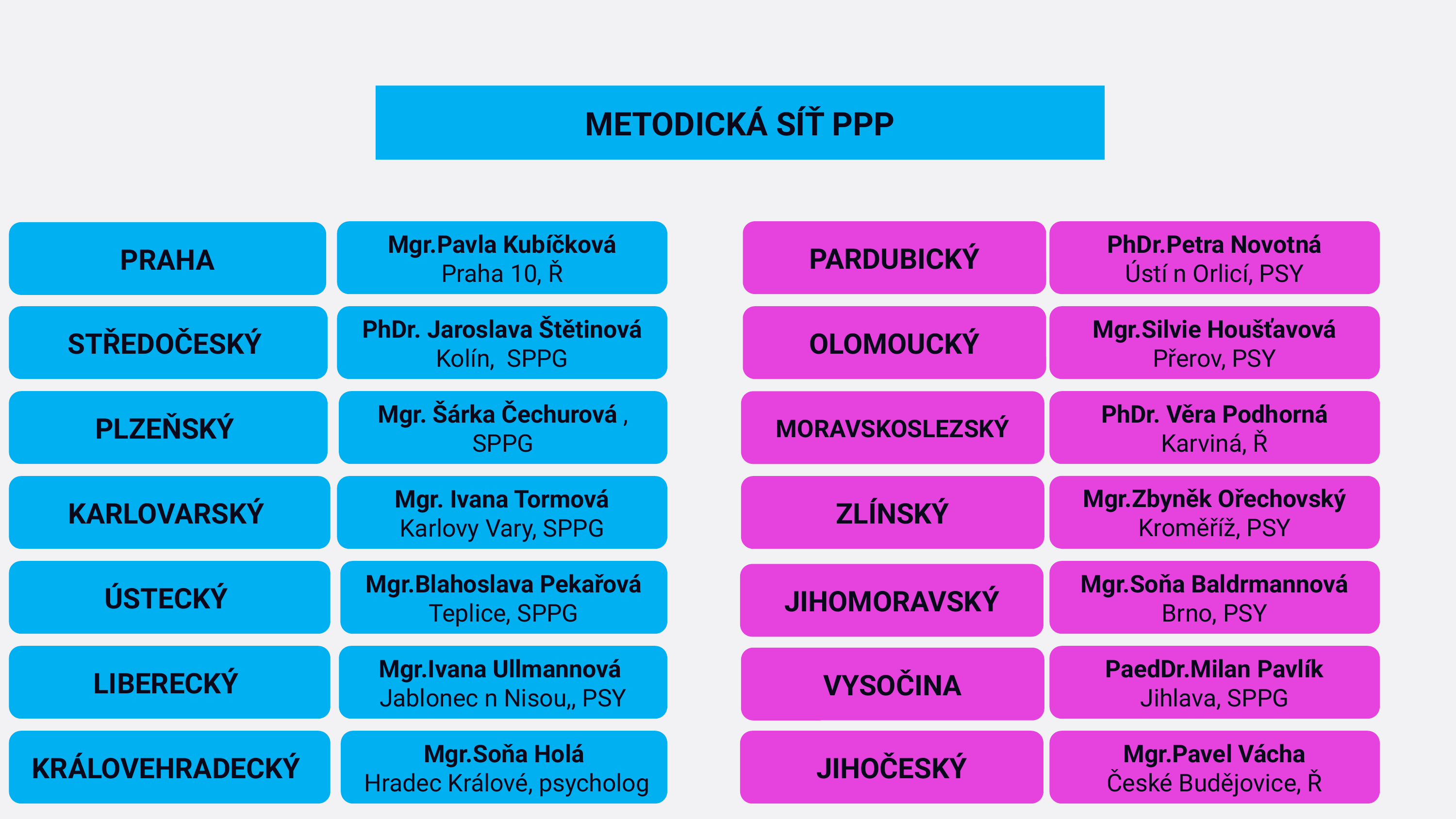

METODICKÁ SÍŤ PPP
PARDUBICKÝ
PhDr.Petra Novotná
Ústí n Orlicí, PSY
Mgr.Pavla Kubíčková
Praha 10, Ř
PRAHA
STŘEDOČESKÝ
PhDr. Jaroslava Štětinová Kolín,  SPPG
OLOMOUCKÝ
Mgr.Silvie Houšťavová
Přerov, PSY
PLZEŇSKÝ
Mgr. Šárka Čechurová , SPPG
PhDr. Věra Podhorná
Karviná, Ř
MORAVSKOSLEZSKÝ
Mgr.Zbyněk Ořechovský
Kroměříž, PSY
KARLOVARSKÝ
Mgr. Ivana Tormová
Karlovy Vary, SPPG
ZLÍNSKÝ
ÚSTECKÝ
Mgr.Blahoslava Pekařová
Teplice, SPPG
Mgr.Soňa Baldrmannová
Brno, PSY
JIHOMORAVSKÝ
LIBERECKÝ
Mgr.Ivana Ullmannová
Jablonec n Nisou,, PSY
PaedDr.Milan Pavlík
Jihlava, SPPG
VYSOČINA
KRÁLOVEHRADECKÝ
Mgr.Soňa Holá
 Hradec Králové, psycholog
JIHOČESKÝ
Mgr.Pavel Vácha
České Budějovice, Ř